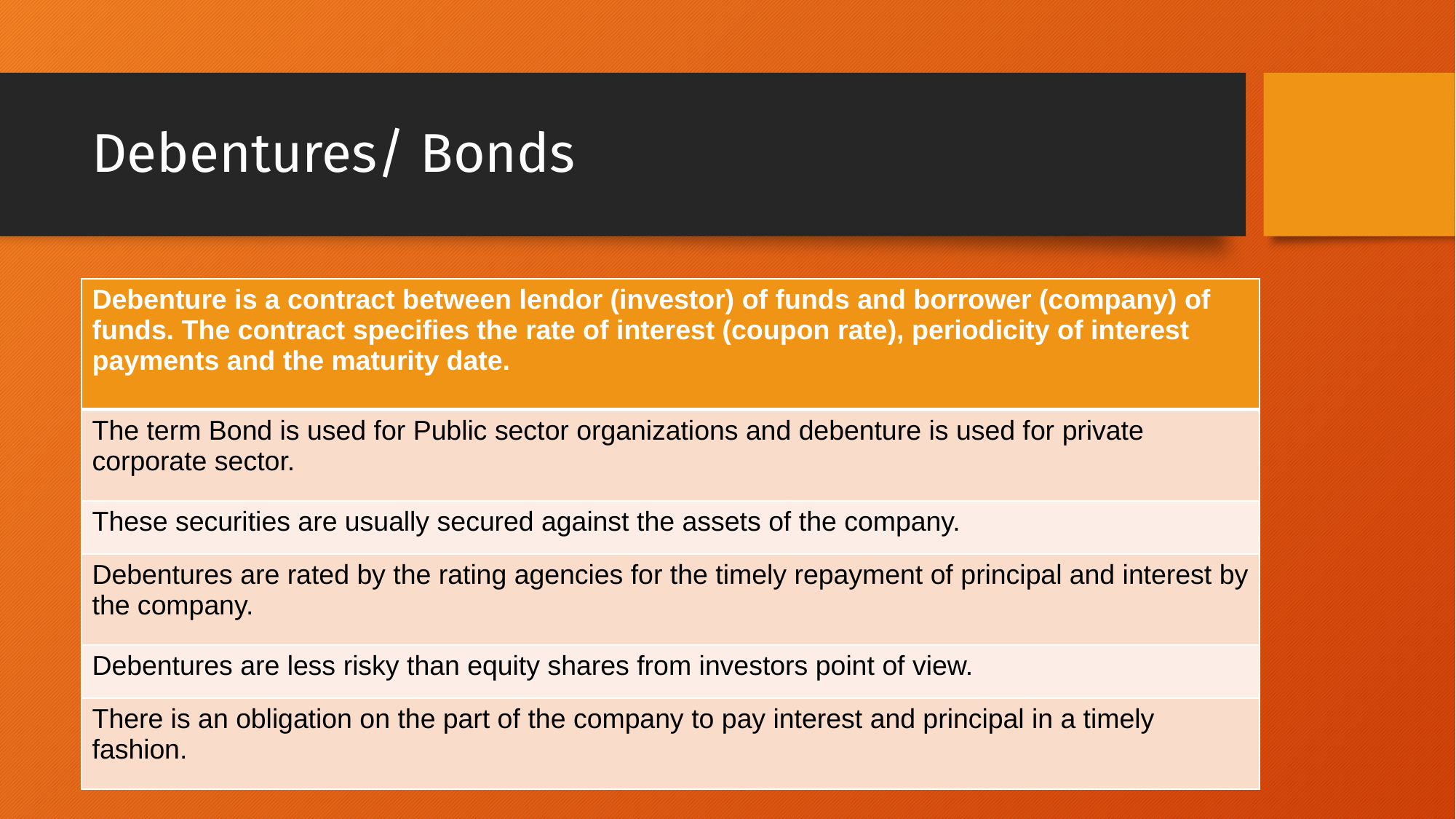

# Debentures/ Bonds
| Debenture is a contract between lendor (investor) of funds and borrower (company) of funds. The contract specifies the rate of interest (coupon rate), periodicity of interest payments and the maturity date. |
| --- |
| The term Bond is used for Public sector organizations and debenture is used for private corporate sector. |
| These securities are usually secured against the assets of the company. |
| Debentures are rated by the rating agencies for the timely repayment of principal and interest by the company. |
| Debentures are less risky than equity shares from investors point of view. |
| There is an obligation on the part of the company to pay interest and principal in a timely fashion. |